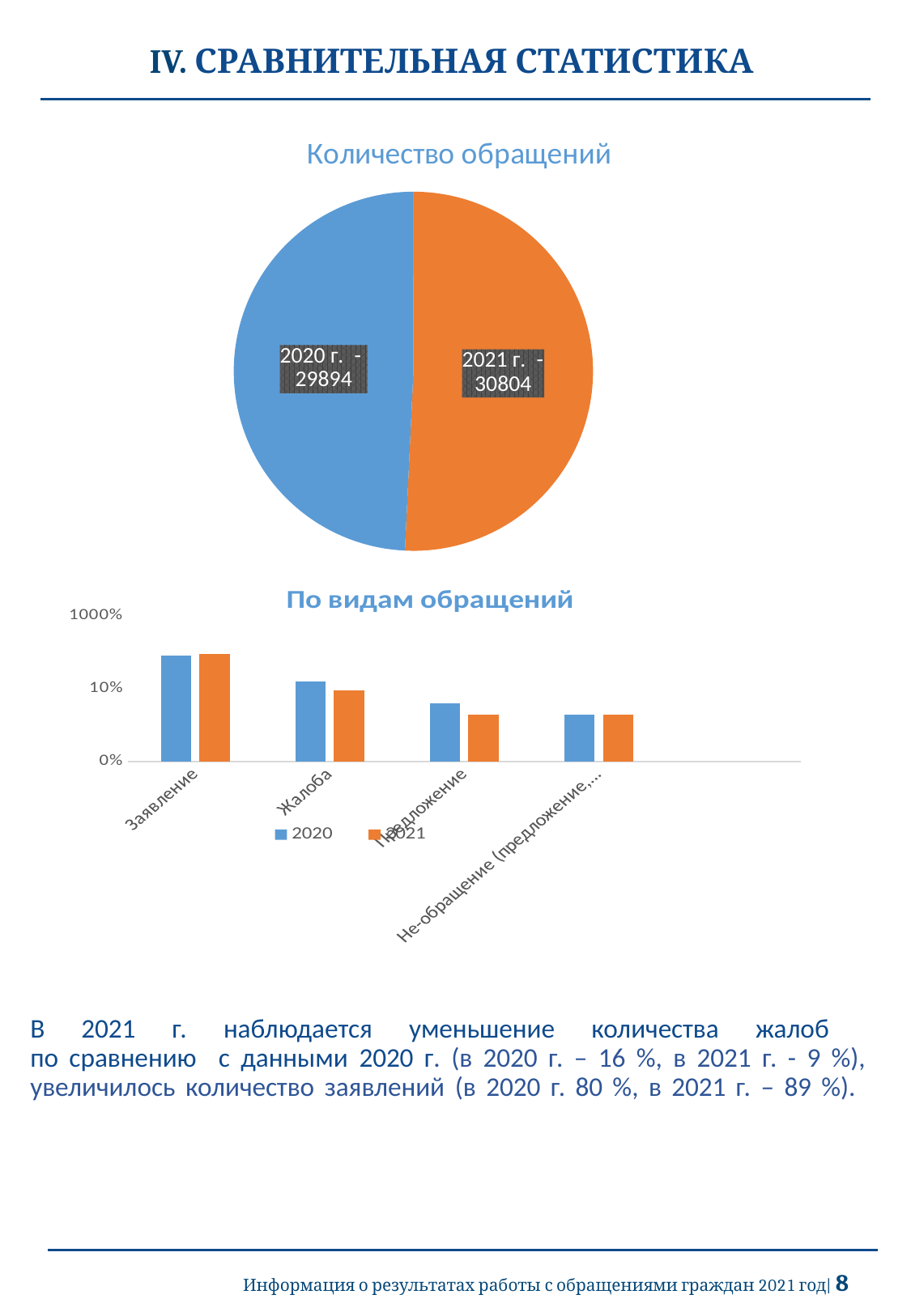

IV. СРАВНИТЕЛЬНАЯ СТАТИСТИКА

### Chart: Количество обращений

| Category |
|---|

### Chart: Количество обращений

| Category | Количество обращений  | Столбец1 |
|---|---|---|
| 2021 г.  | 30804.0 | 2021.0 |
|  | None | None |
| 2020 г.  | 29894.0 | 2020.0 |

### Chart: Количество поступивших  обращений

| Category |
|---|

### Chart: По видам обращений

| Category | 2020 | 2021 |
|---|---|---|
| Заявление | 0.8 | 0.89 |
| Жалоба | 0.16 | 0.09 |
| Предложение | 0.04 | 0.02 |
| Не-обращение (предложение, благодарность, поздравление) | 0.02 | 0.02 |
В 2021 г. наблюдается уменьшение количества жалоб
по сравнению  с данными 2020 г. (в 2020 г. – 16 %, в 2021 г. - 9 %), увеличилось количество заявлений (в 2020 г. 80 %, в 2021 г. – 89 %).
Информация о результатах работы с обращениями граждан 2021 год| 8